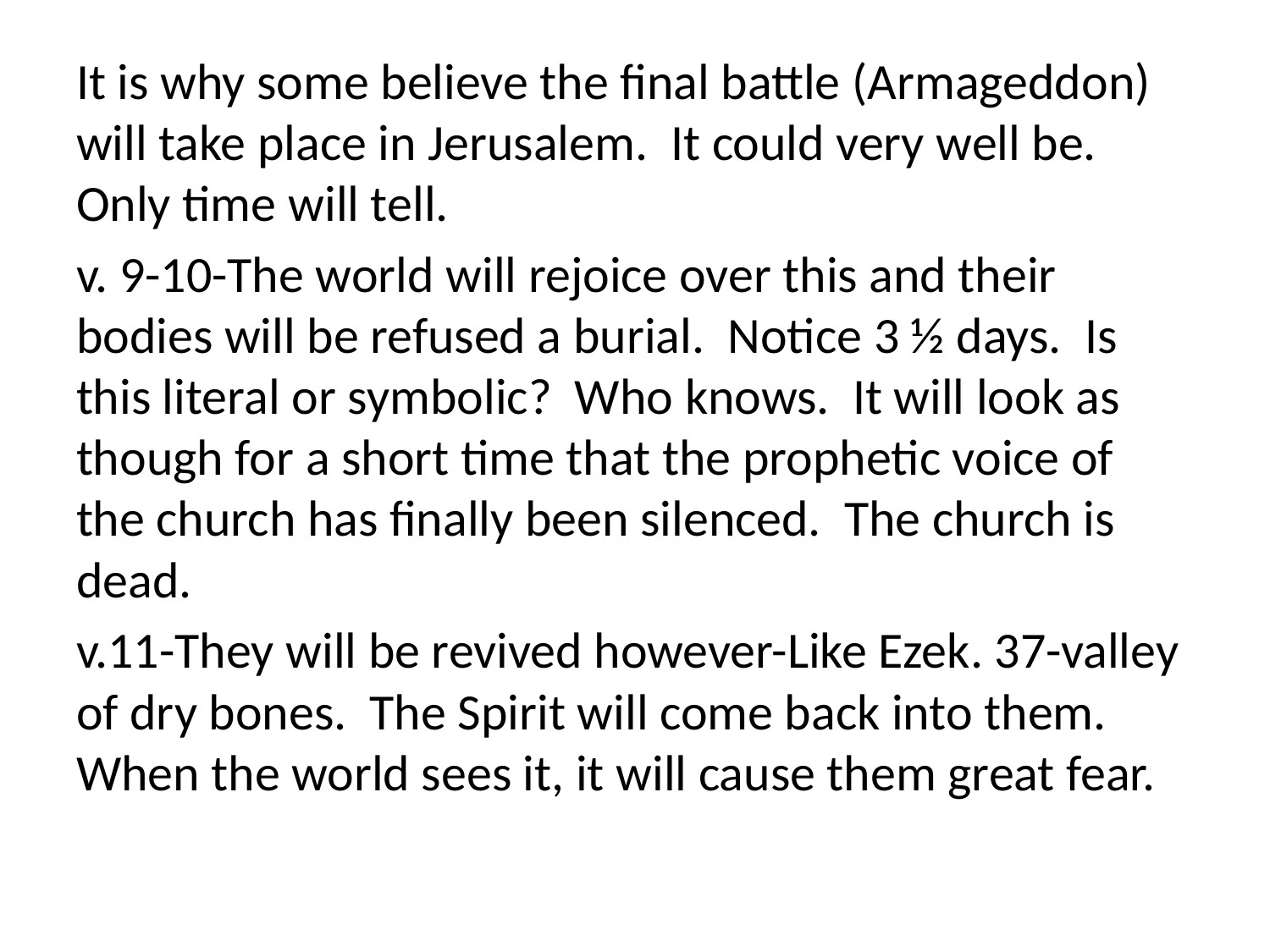

It is why some believe the final battle (Armageddon) will take place in Jerusalem.  It could very well be.  Only time will tell.
v. 9-10-The world will rejoice over this and their bodies will be refused a burial.  Notice 3 ½ days.  Is this literal or symbolic?  Who knows.  It will look as though for a short time that the prophetic voice of the church has finally been silenced.  The church is dead.
v.11-They will be revived however-Like Ezek. 37-valley of dry bones.  The Spirit will come back into them.  When the world sees it, it will cause them great fear.